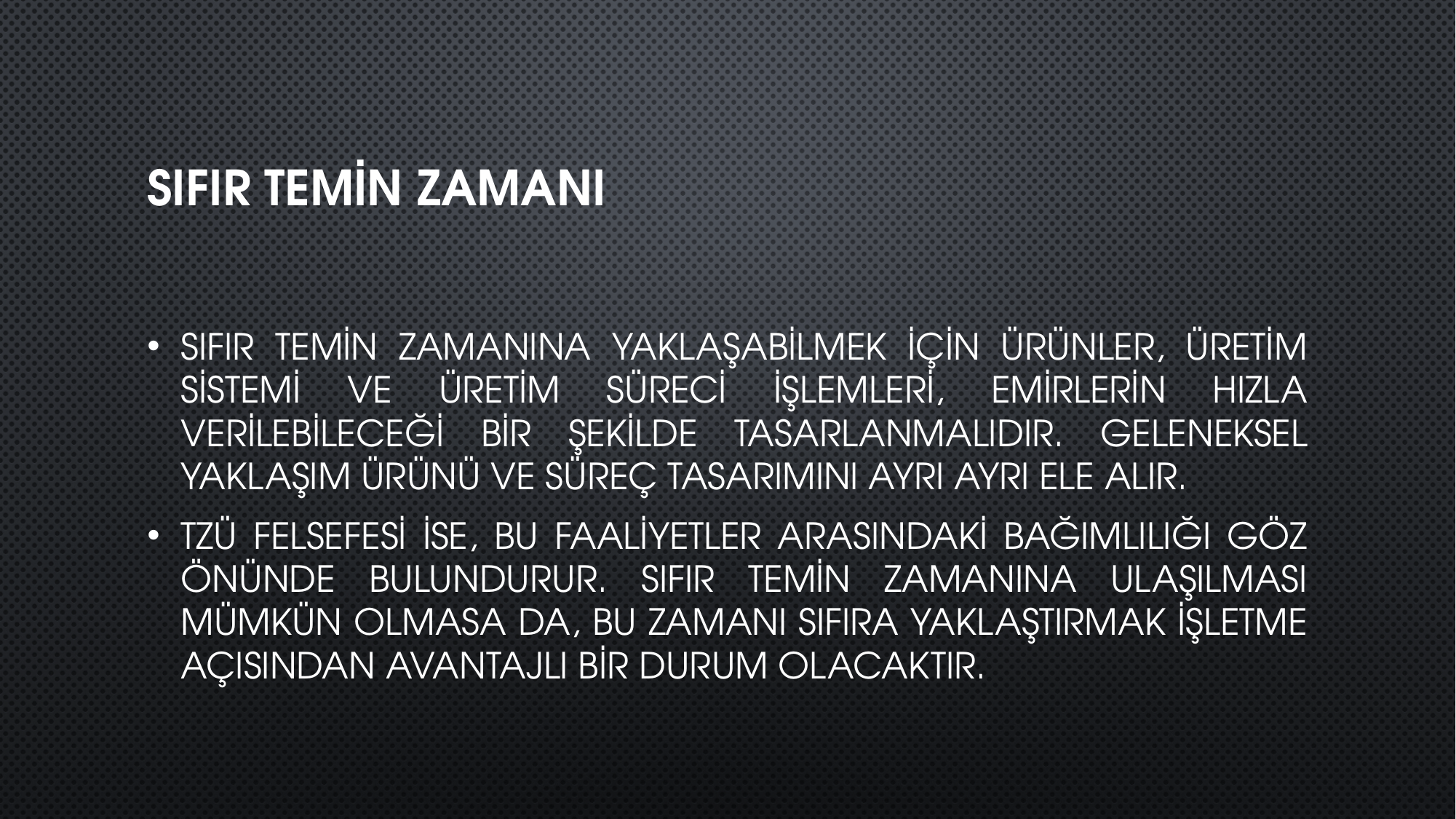

# Sıfır temin zamanı
Sıfır temin zamanına yaklaşabilmek için ürünler, üretim sistemi ve üretim süreci işlemleri, emirlerin hızla verilebileceği bir şekilde tasarlanmalıdır. Geleneksel yaklaşım ürünü ve süreç tasarımını ayrı ayrı ele alır.
Tzü felsefesi ise, bu faaliyetler arasındaki bağımlılığı göz önünde bulundurur. Sıfır temin zamanına ulaşılması mümkün olmasa da, bu zamanı sıfıra yaklaştırmak işletme açısından avantajlı bir durum olacaktır.